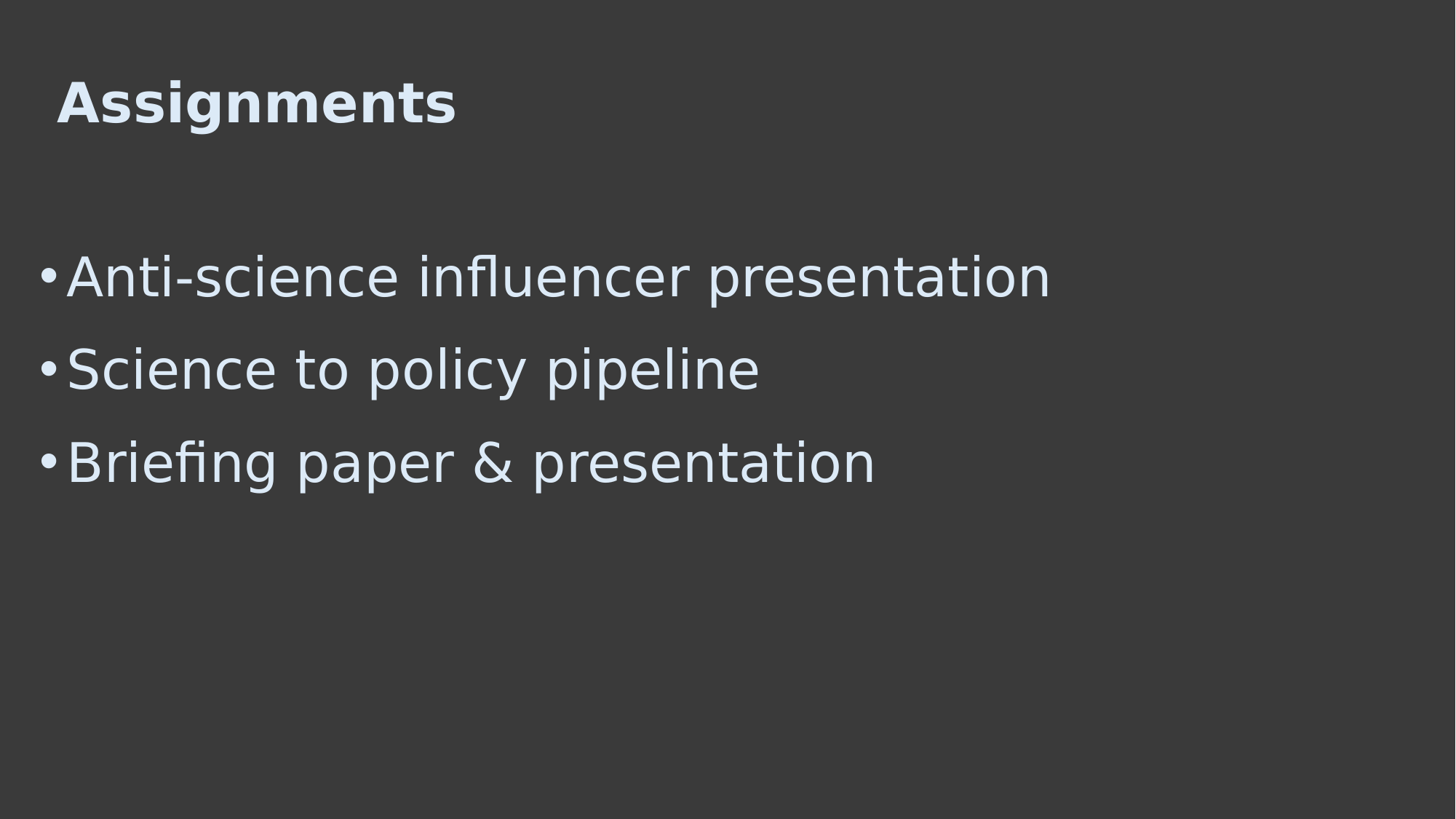

Assignments

Anti-science influencer presentation
Science to policy pipeline
Briefing paper & presentation